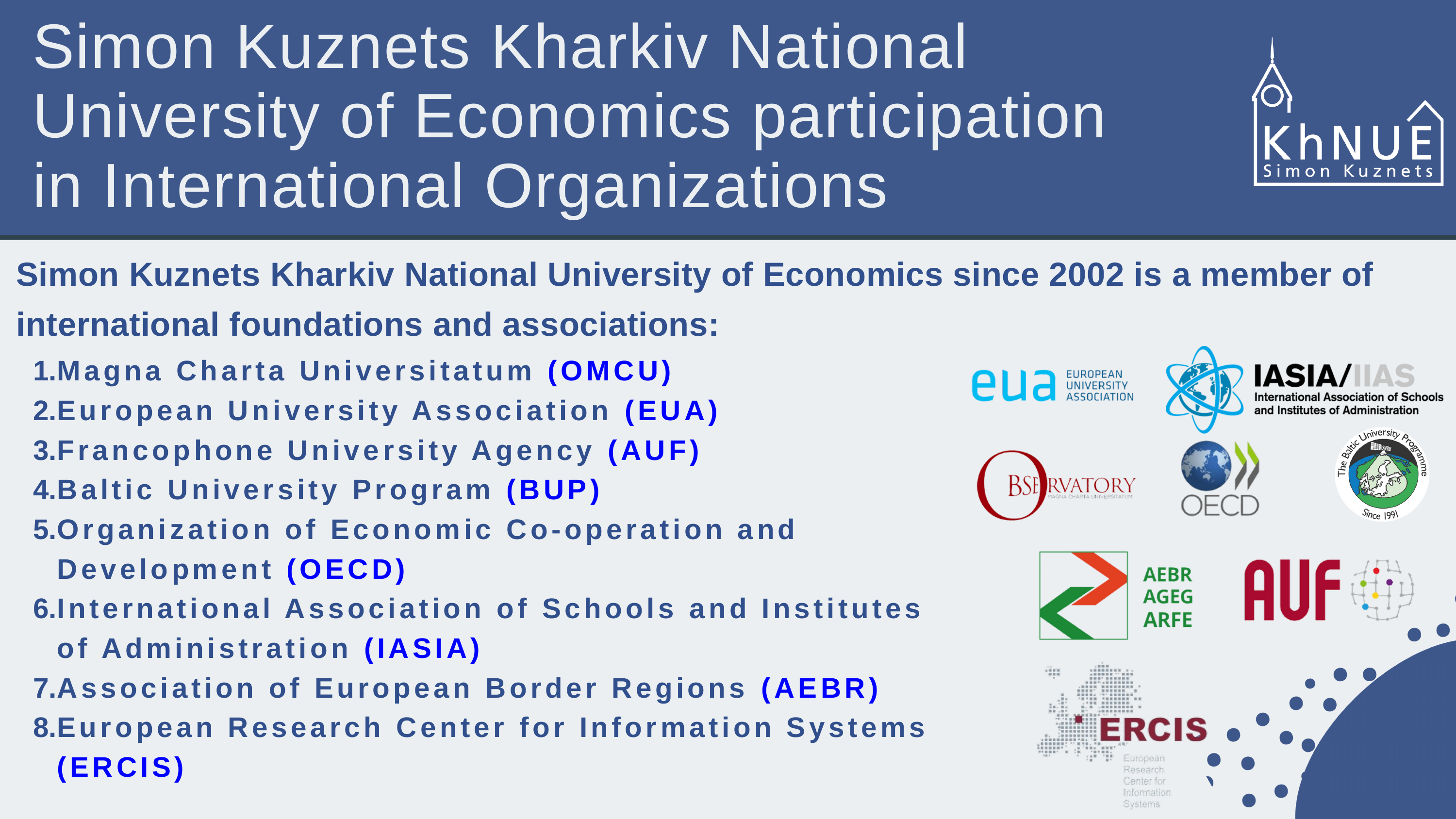

Simon Kuznets Kharkiv National
University of Economics participation
in International Organizations

Simon Kuznets Kharkiv National University of Economics since 2002 is a member of international foundations and associations:

Magna Charta Universitatum (OMCU)
European University Association (EUA)
Francophone University Agency (AUF)
Baltic University Program (BUP)
Organization of Economic Co-operation and Development (OECD)
International Association of Schools and Institutes of Administration (IASIA)
Association of European Border Regions (AEBR)
European Research Center for Information Systems (ERCIS)